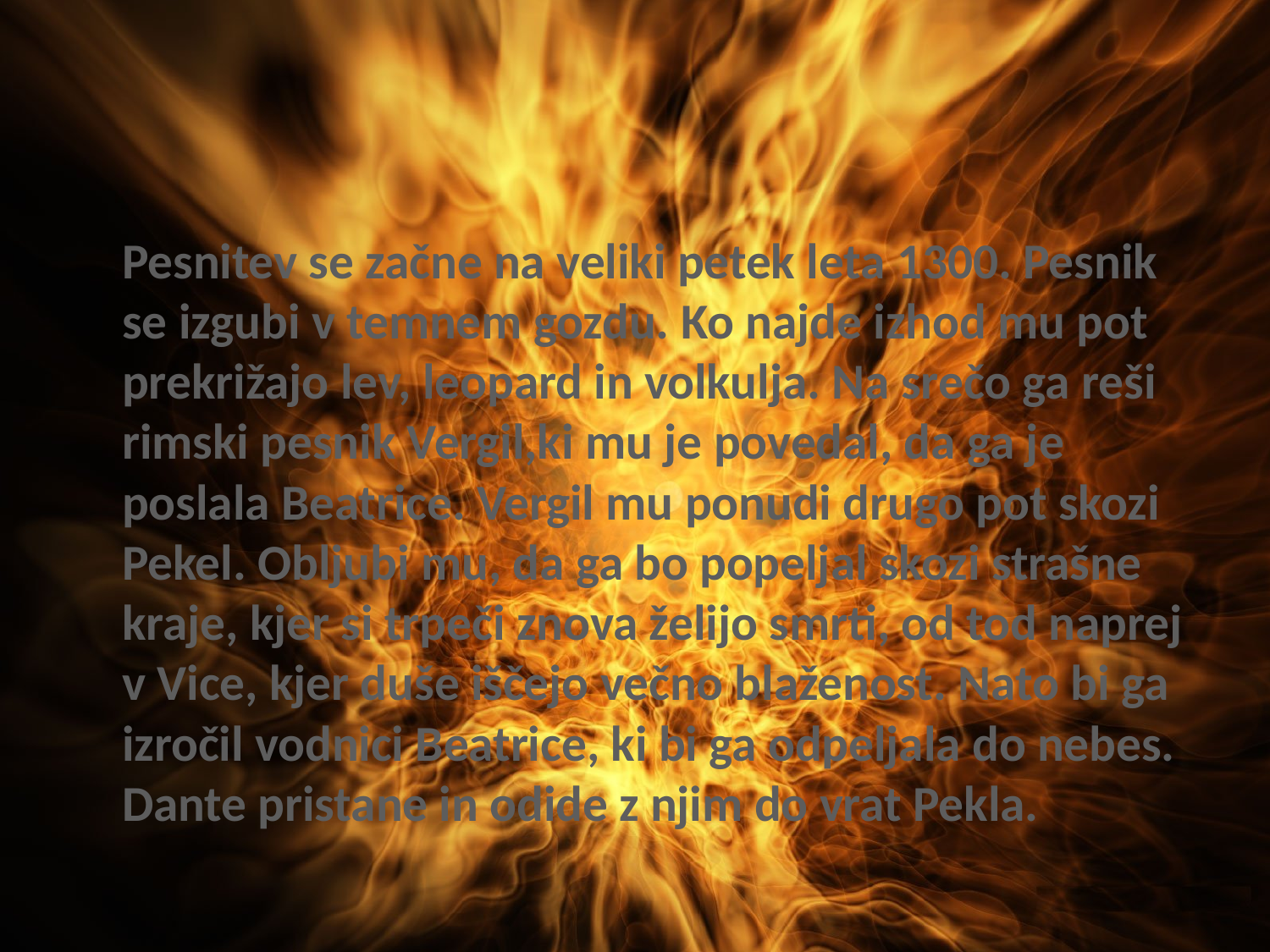

#
	Pesnitev se začne na veliki petek leta 1300. Pesnik se izgubi v temnem gozdu. Ko najde izhod mu pot prekrižajo lev, leopard in volkulja. Na srečo ga reši rimski pesnik Vergil,ki mu je povedal, da ga je poslala Beatrice. Vergil mu ponudi drugo pot skozi Pekel. Obljubi mu, da ga bo popeljal skozi strašne kraje, kjer si trpeči znova želijo smrti, od tod naprej v Vice, kjer duše iščejo večno blaženost. Nato bi ga izročil vodnici Beatrice, ki bi ga odpeljala do nebes. Dante pristane in odide z njim do vrat Pekla.